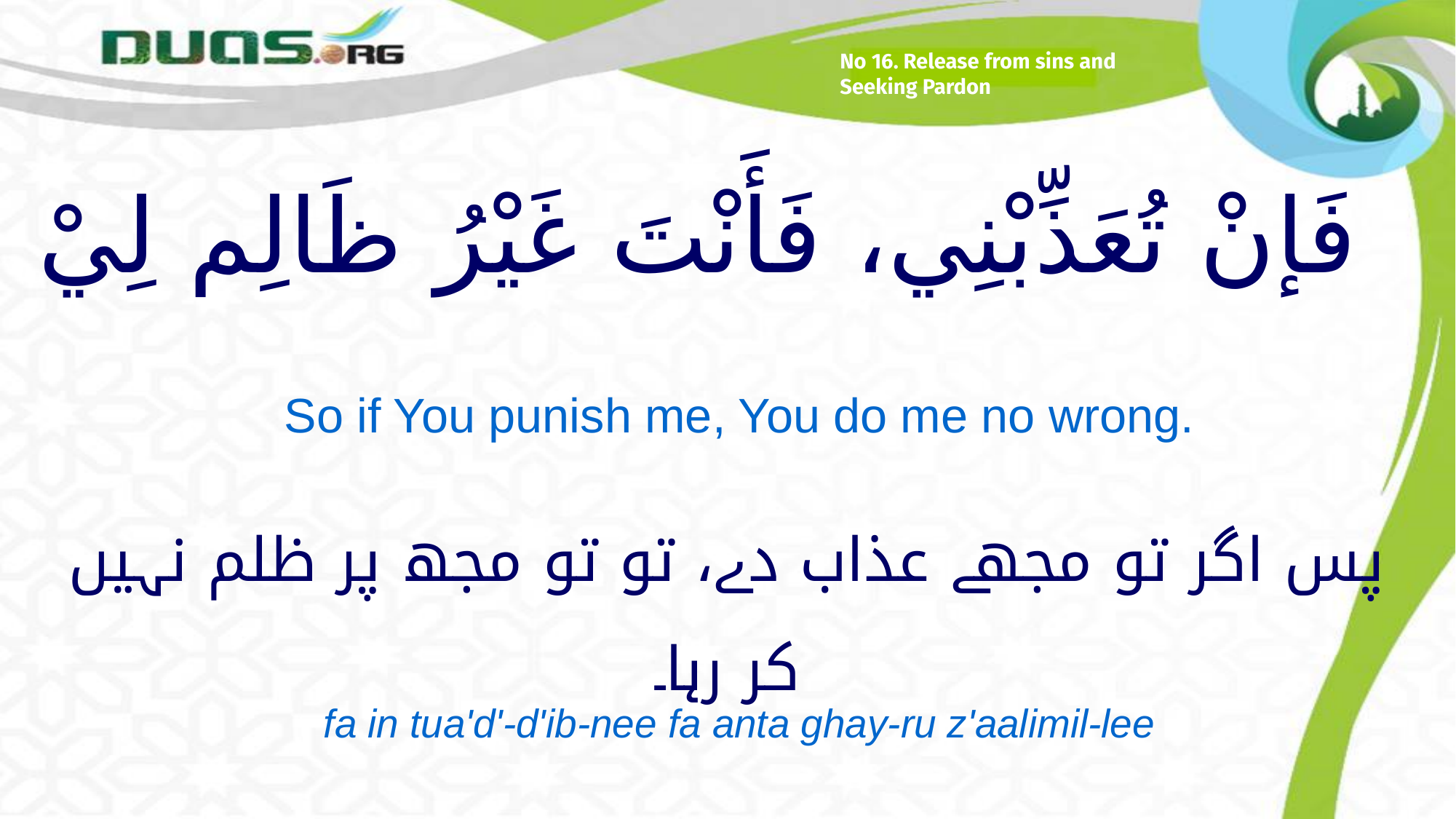

No 16. Release from sins and Seeking Pardon

# فَإنْ تُعَذِّبْنِي، فَأَنْتَ غَيْرُ ظَالِم لِيْ
So if You punish me, You do me no wrong.

پس اگر تو مجھے عذاب دے، تو تو مجھ پر ظلم نہیں کر رہا۔
fa in tua'd'-d'ib-nee fa anta ghay-ru z'aalimil-lee